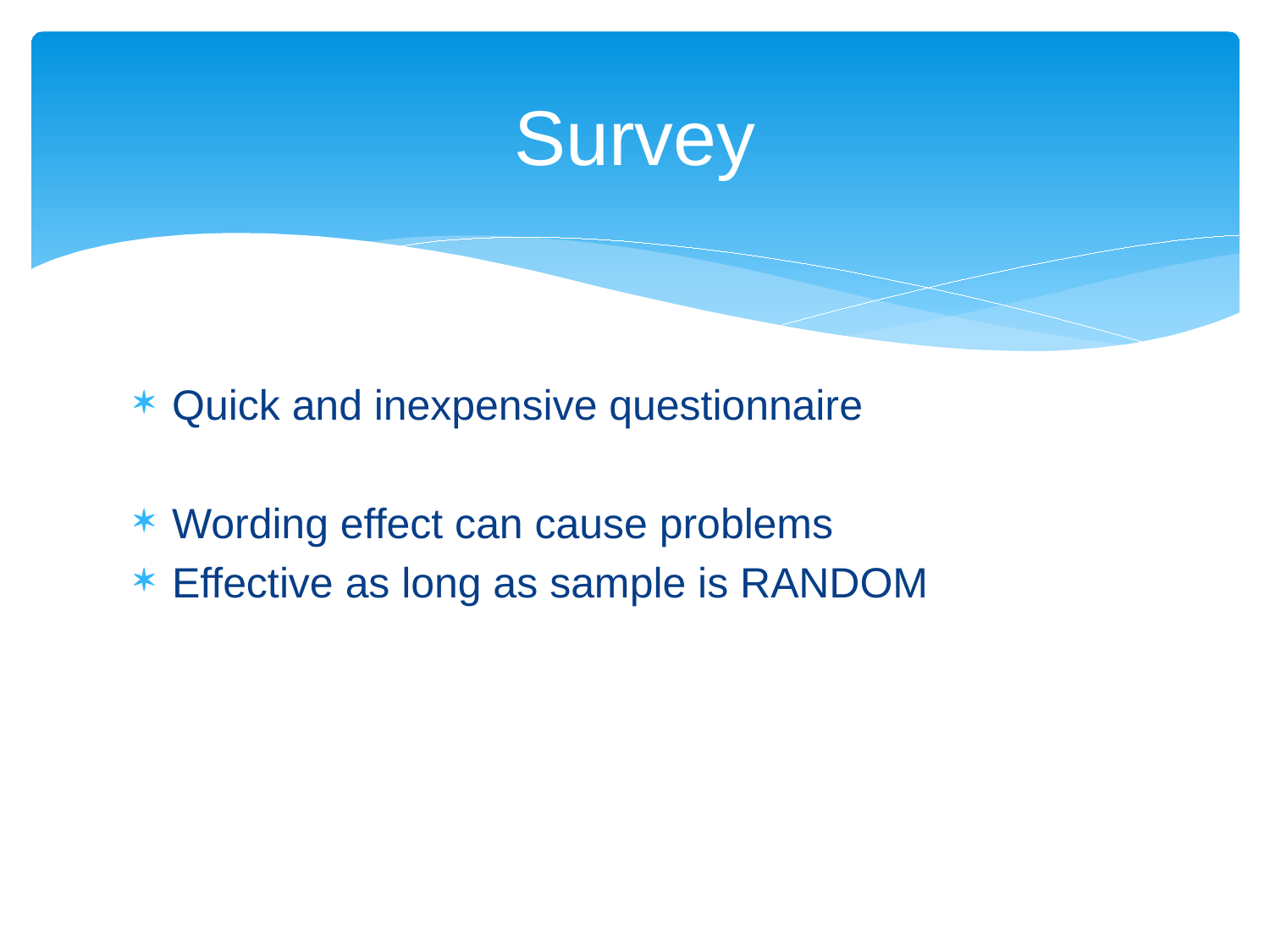

# Survey
Quick and inexpensive questionnaire

Wording effect can cause problems
Effective as long as sample is RANDOM